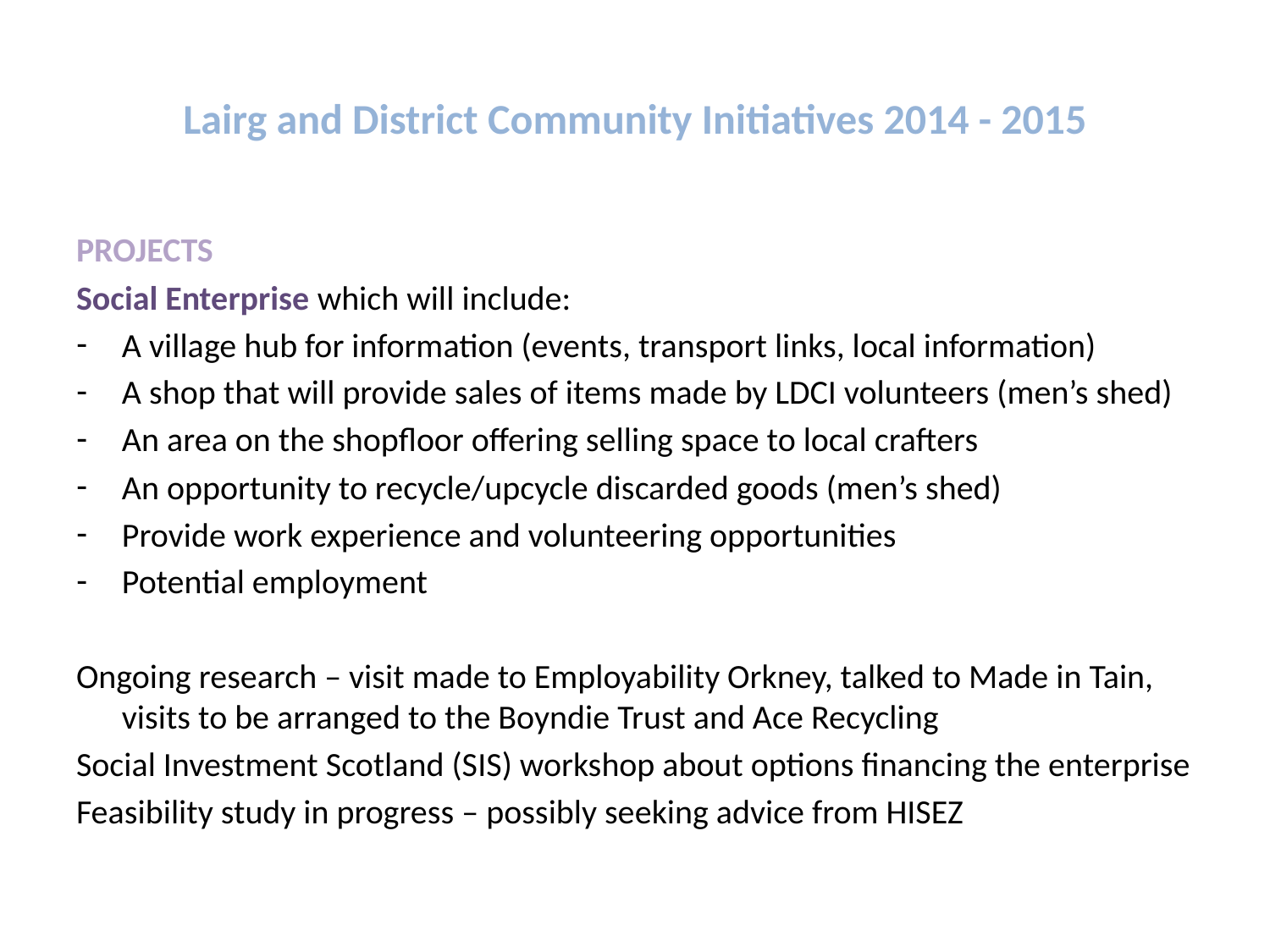

# Lairg and District Community Initiatives 2014 - 2015
PROJECTS
Social Enterprise which will include:
A village hub for information (events, transport links, local information)
A shop that will provide sales of items made by LDCI volunteers (men’s shed)
An area on the shopfloor offering selling space to local crafters
An opportunity to recycle/upcycle discarded goods (men’s shed)
Provide work experience and volunteering opportunities
Potential employment

Ongoing research – visit made to Employability Orkney, talked to Made in Tain, visits to be arranged to the Boyndie Trust and Ace Recycling
Social Investment Scotland (SIS) workshop about options financing the enterprise
Feasibility study in progress – possibly seeking advice from HISEZ